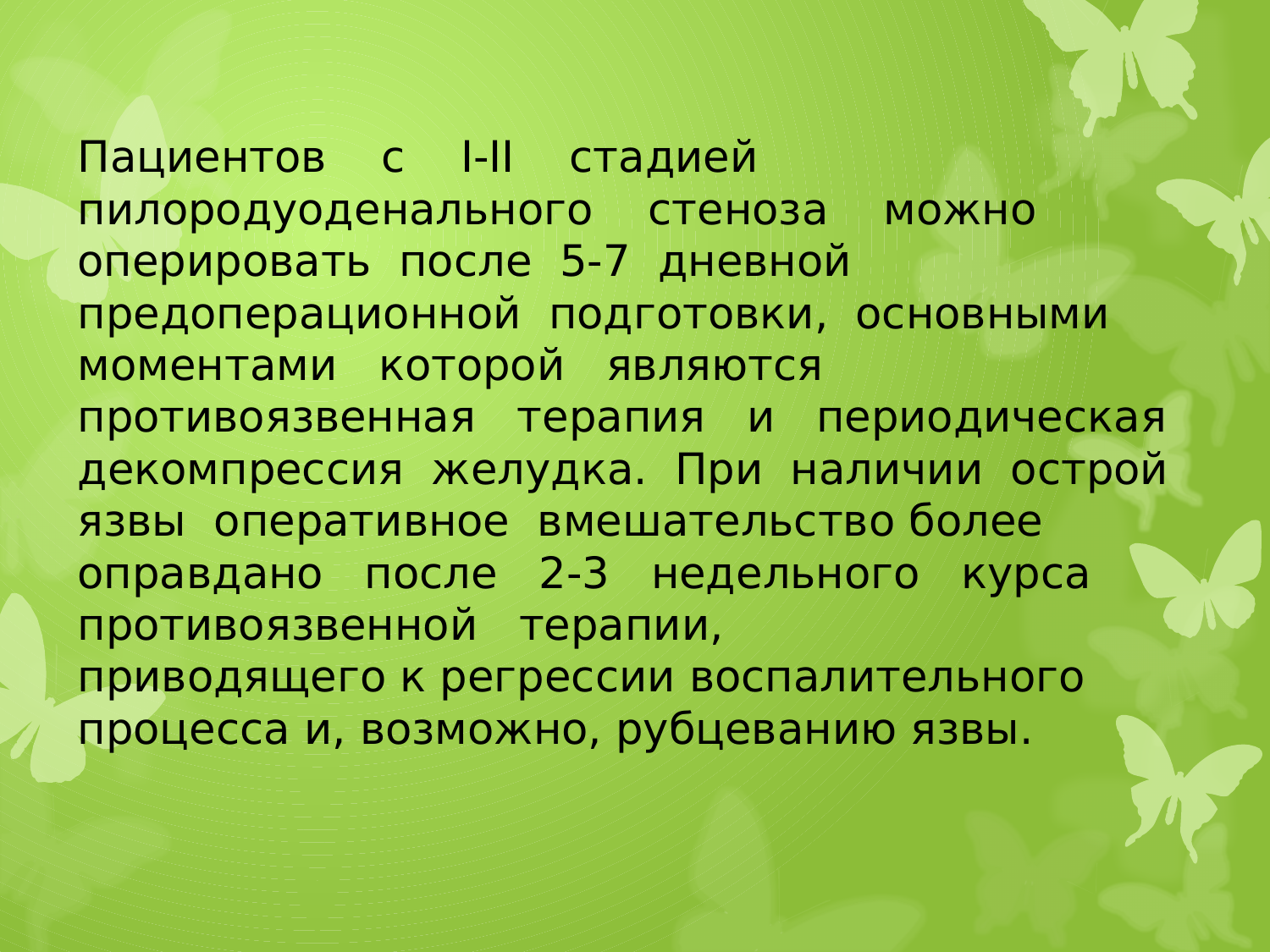

# Пациентов    с    I-II    стадией    пилородуоденального    стеноза    можно оперировать  после  5-7  дневной  предоперационной  подготовки,  основными моментами   которой   являются противоязвенная   терапия   и   периодическая декомпрессия  желудка.  При  наличии  острой  язвы  оперативное  вмешательство более   оправдано   после   2-3   недельного   курса   противоязвенной   терапии, приводящего к регрессии воспалительного процесса и, возможно, рубцеванию язвы.